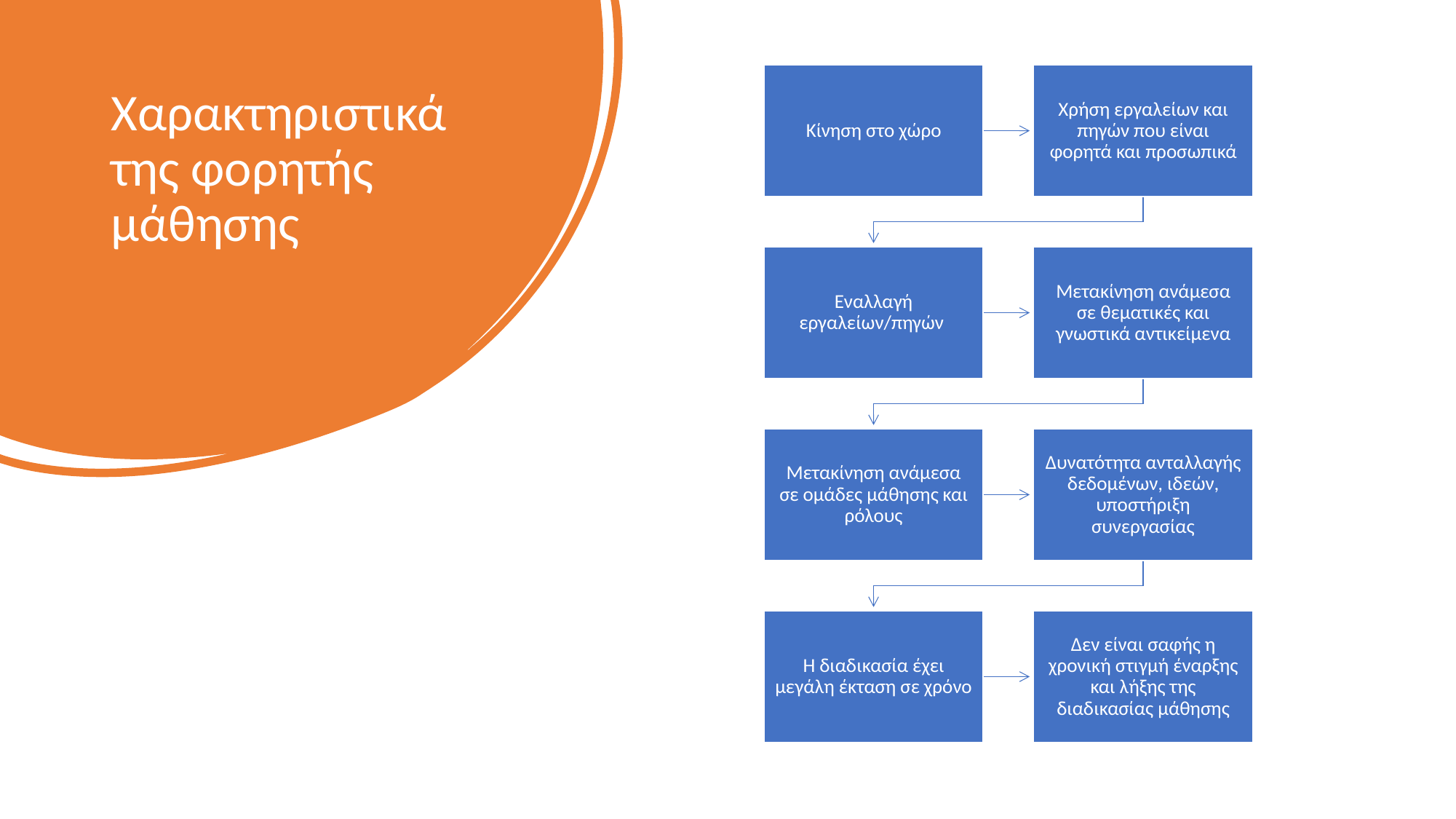

Κίνηση στο χώρο

Χρήση εργαλείων και πηγών που είναι φορητά και προσωπικά

Εναλλαγή εργαλείων/πηγών

Μετακίνηση ανάμεσα σε θεματικές και γνωστικά αντικείμενα

Μετακίνηση ανάμεσα σε ομάδες μάθησης και ρόλους

Δυνατότητα ανταλλαγής δεδομένων, ιδεών, υποστήριξη συνεργασίας

Η διαδικασία έχει μεγάλη έκταση σε χρόνο
Δεν είναι σαφής η χρονική στιγμή έναρξης και λήξης της διαδικασίας μάθησης
# Χαρακτηριστικά της φορητής μάθησης